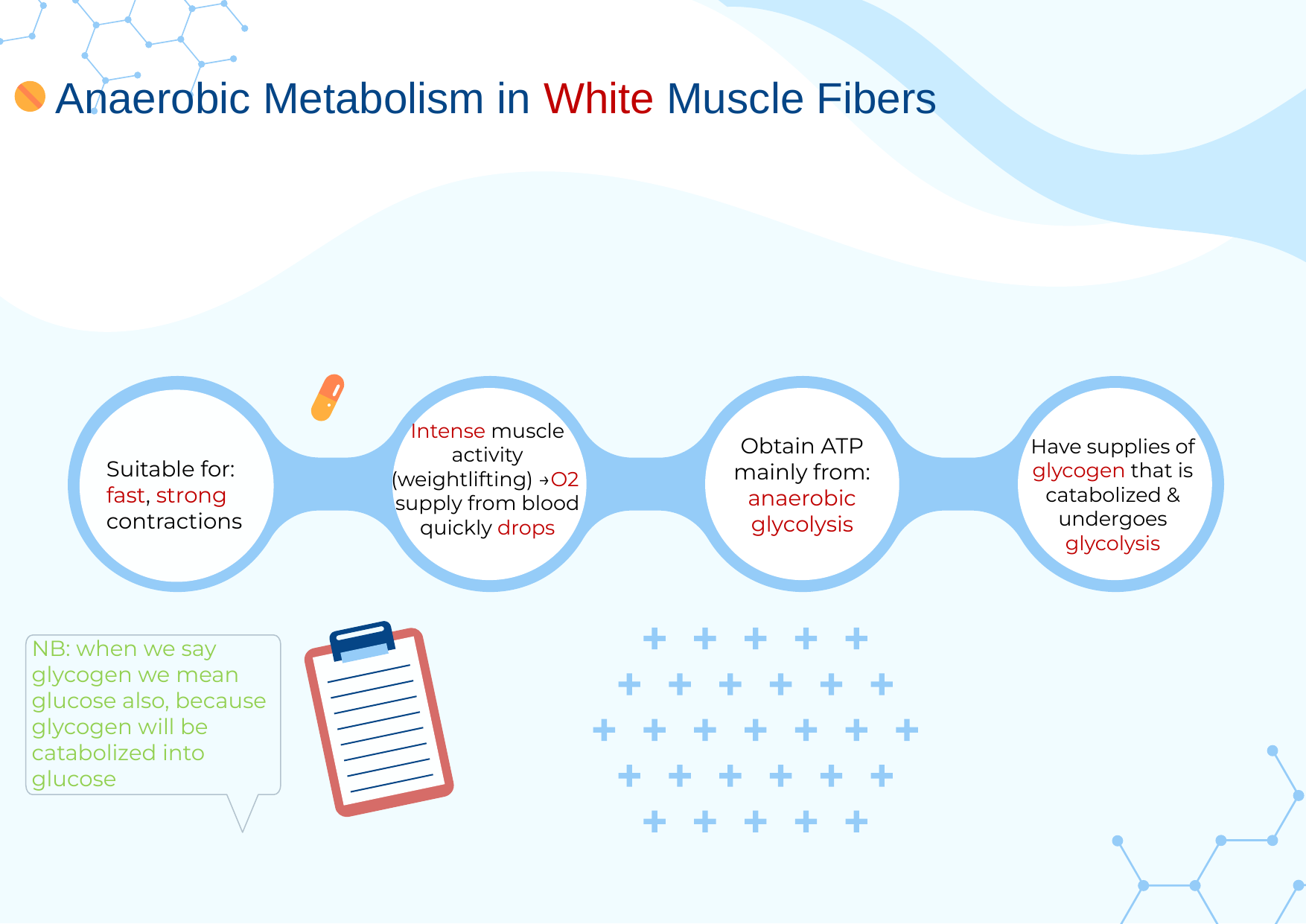

# Anaerobic Metabolism in White Muscle Fibers

Obtain ATP mainly from: anaerobic glycolysis

Intense muscle activity (weightlifting) →O2
supply from blood quickly drops
Have supplies of glycogen that is catabolized & undergoes glycolysis
Suitable for: fast, strong contractions

NB: when we say glycogen we mean glucose also, because glycogen will be catabolized into glucose